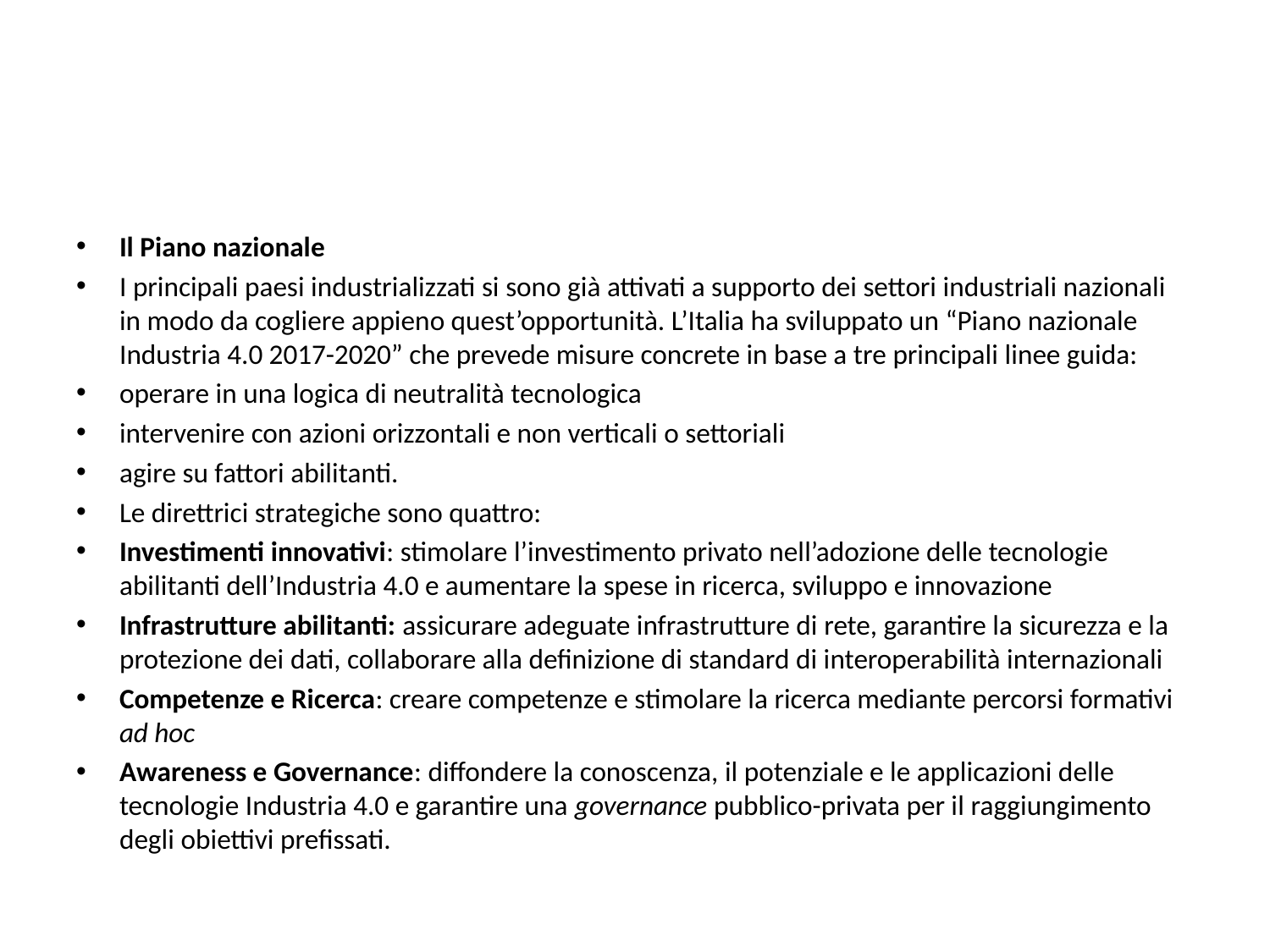

#
Il Piano nazionale
I principali paesi industrializzati si sono già attivati a supporto dei settori industriali nazionali in modo da cogliere appieno quest’opportunità. L’Italia ha sviluppato un “Piano nazionale Industria 4.0 2017-2020” che prevede misure concrete in base a tre principali linee guida:
operare in una logica di neutralità tecnologica
intervenire con azioni orizzontali e non verticali o settoriali
agire su fattori abilitanti.
Le direttrici strategiche sono quattro:
Investimenti innovativi: stimolare l’investimento privato nell’adozione delle tecnologie abilitanti dell’Industria 4.0 e aumentare la spese in ricerca, sviluppo e innovazione
Infrastrutture abilitanti: assicurare adeguate infrastrutture di rete, garantire la sicurezza e la protezione dei dati, collaborare alla definizione di standard di interoperabilità internazionali
Competenze e Ricerca: creare competenze e stimolare la ricerca mediante percorsi formativi ad hoc
Awareness e Governance: diffondere la conoscenza, il potenziale e le applicazioni delle tecnologie Industria 4.0 e garantire una governance pubblico-privata per il raggiungimento degli obiettivi prefissati.